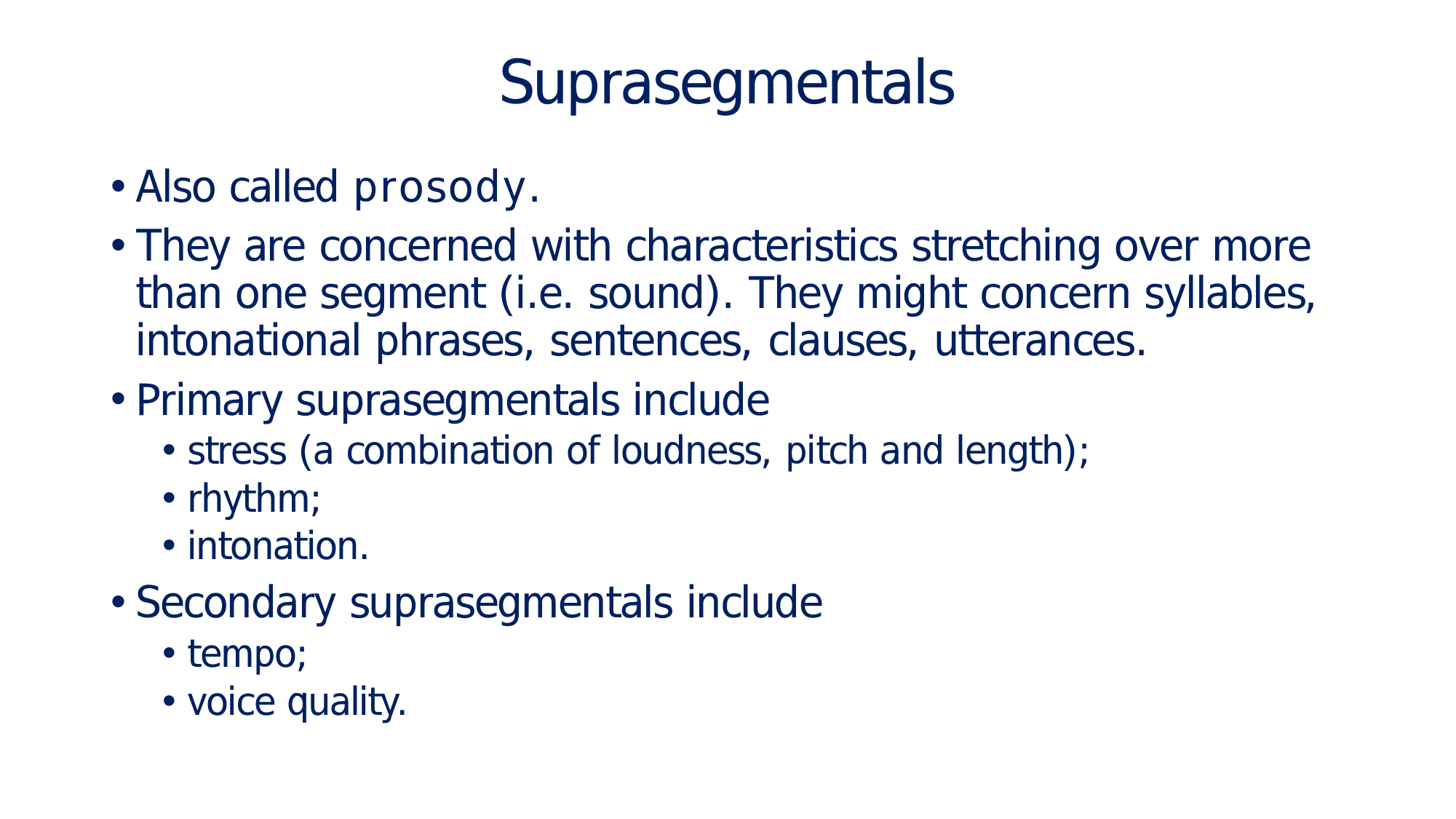

# Suprasegmentals
Also called prosody.
They are concerned with characteristics stretching over more than one segment (i.e. sound). They might concern syllables, intonational phrases, sentences, clauses, utterances.
Primary suprasegmentals include
stress (a combination of loudness, pitch and length);
rhythm;
intonation.
Secondary suprasegmentals include
tempo;
voice quality.